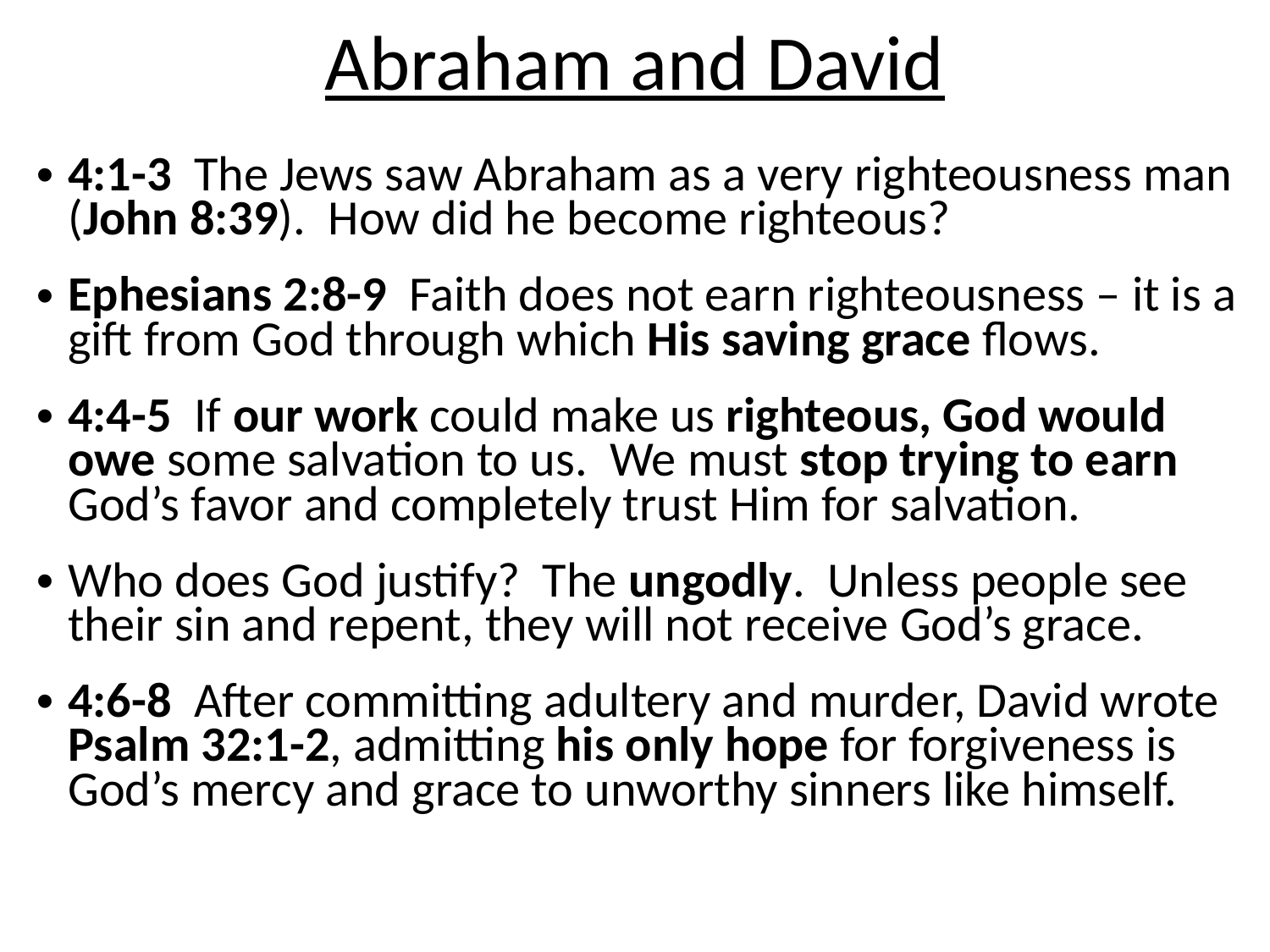

# Abraham and David
4:1-3  The Jews saw Abraham as a very righteousness man (John 8:39).  How did he become righteous?
Ephesians 2:8-9  Faith does not earn righteousness – it is a gift from God through which His saving grace flows.
4:4-5  If our work could make us righteous, God would owe some salvation to us.  We must stop trying to earn God’s favor and completely trust Him for salvation.
Who does God justify?  The ungodly.  Unless people see their sin and repent, they will not receive God’s grace.
4:6-8  After committing adultery and murder, David wrote Psalm 32:1-2, admitting his only hope for forgiveness is God’s mercy and grace to unworthy sinners like himself.